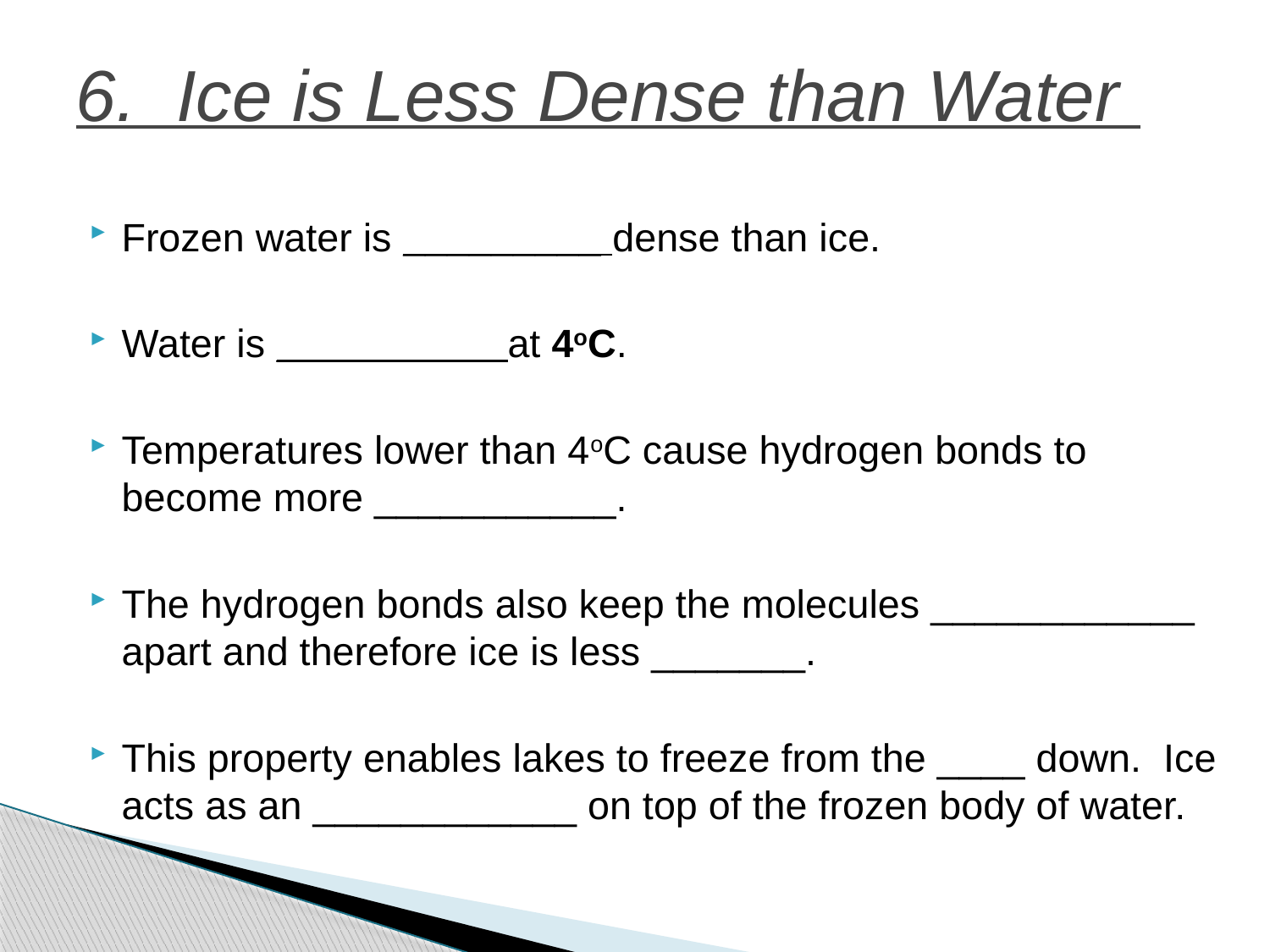

# 6.  Ice is Less Dense than Water
Frozen water is _________ dense than ice.

Water is __________ at 4oC.

Temperatures lower than 4oC cause hydrogen bonds to become more ___________.

The hydrogen bonds also keep the molecules ____________ apart and therefore ice is less _______.

This property enables lakes to freeze from the ____ down.  Ice acts as an ____________ on top of the frozen body of water.